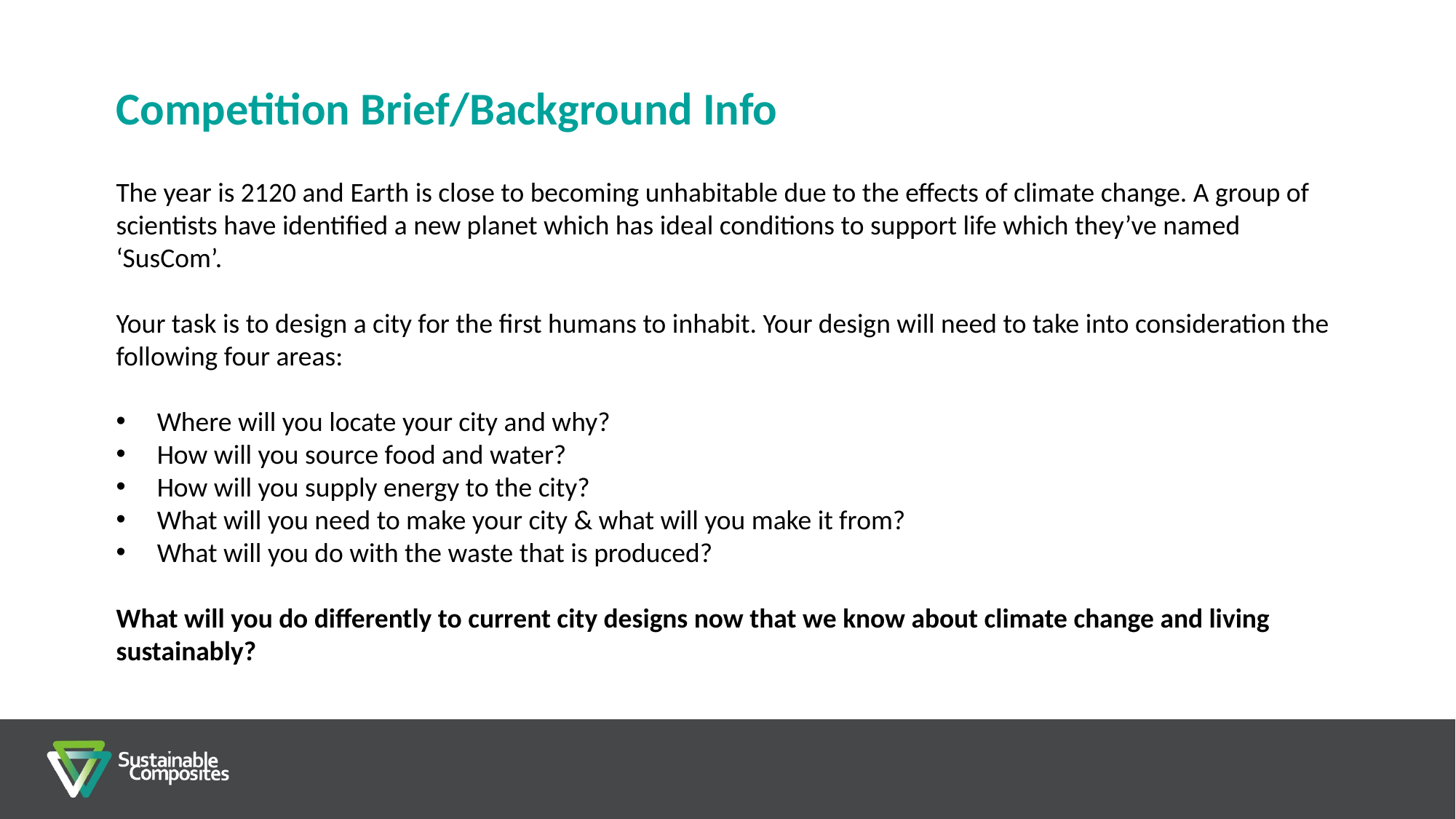

Competition Brief/Background Info
The year is 2120 and Earth is close to becoming unhabitable due to the effects of climate change. A group of scientists have identified a new planet which has ideal conditions to support life which they’ve named ‘SusCom’.

Your task is to design a city for the first humans to inhabit. Your design will need to take into consideration the following four areas:

Where will you locate your city and why?
How will you source food and water?
How will you supply energy to the city?
What will you need to make your city & what will you make it from?
What will you do with the waste that is produced?

What will you do differently to current city designs now that we know about climate change and living sustainably?